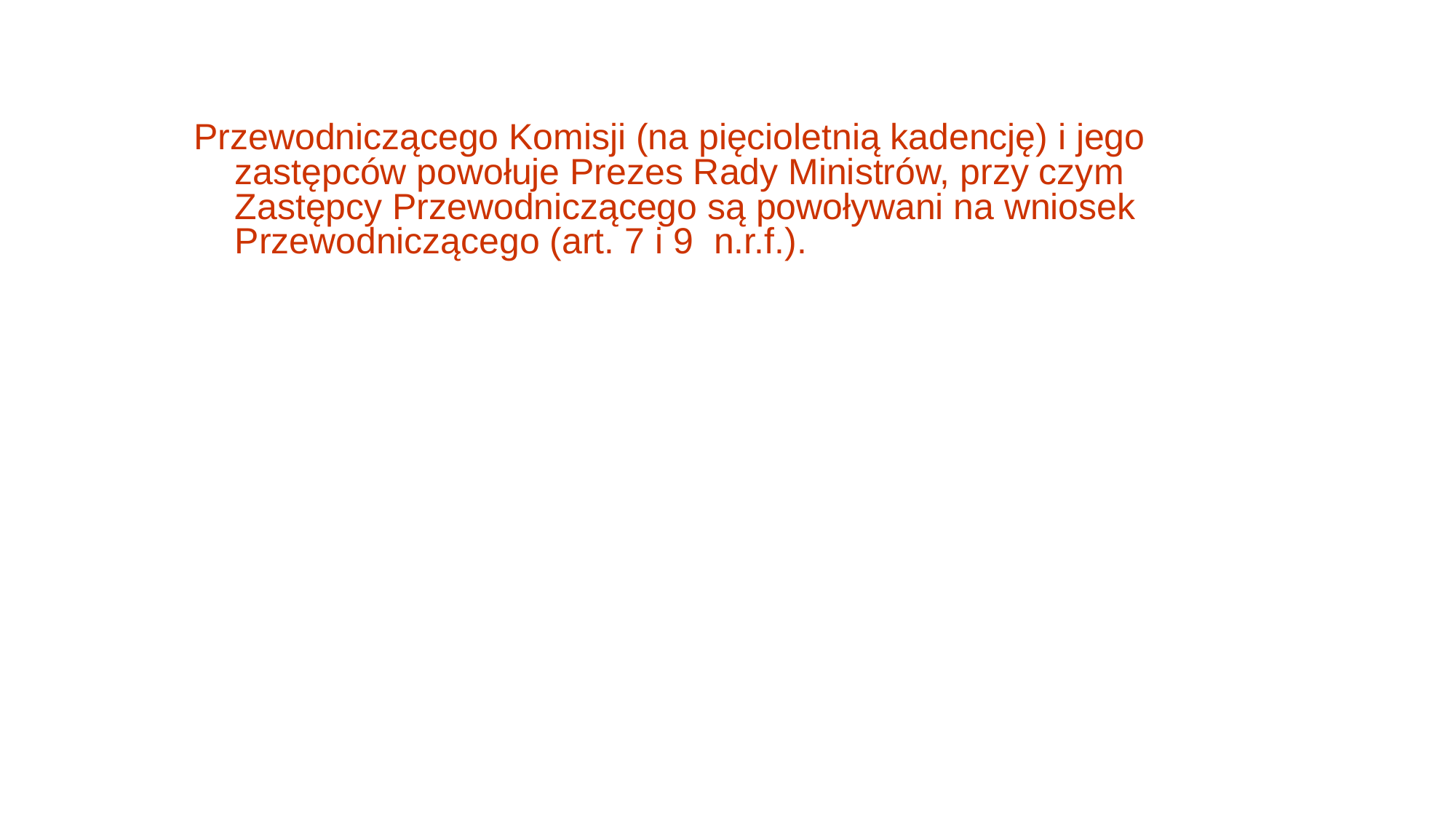

Przewodniczącego Komisji (na pięcioletnią kadencję) i jego zastępców powołuje Prezes Rady Ministrów, przy czym Zastępcy Przewodniczącego są powoływani na wniosek Przewodniczącego (art. 7 i 9  n.r.f.).